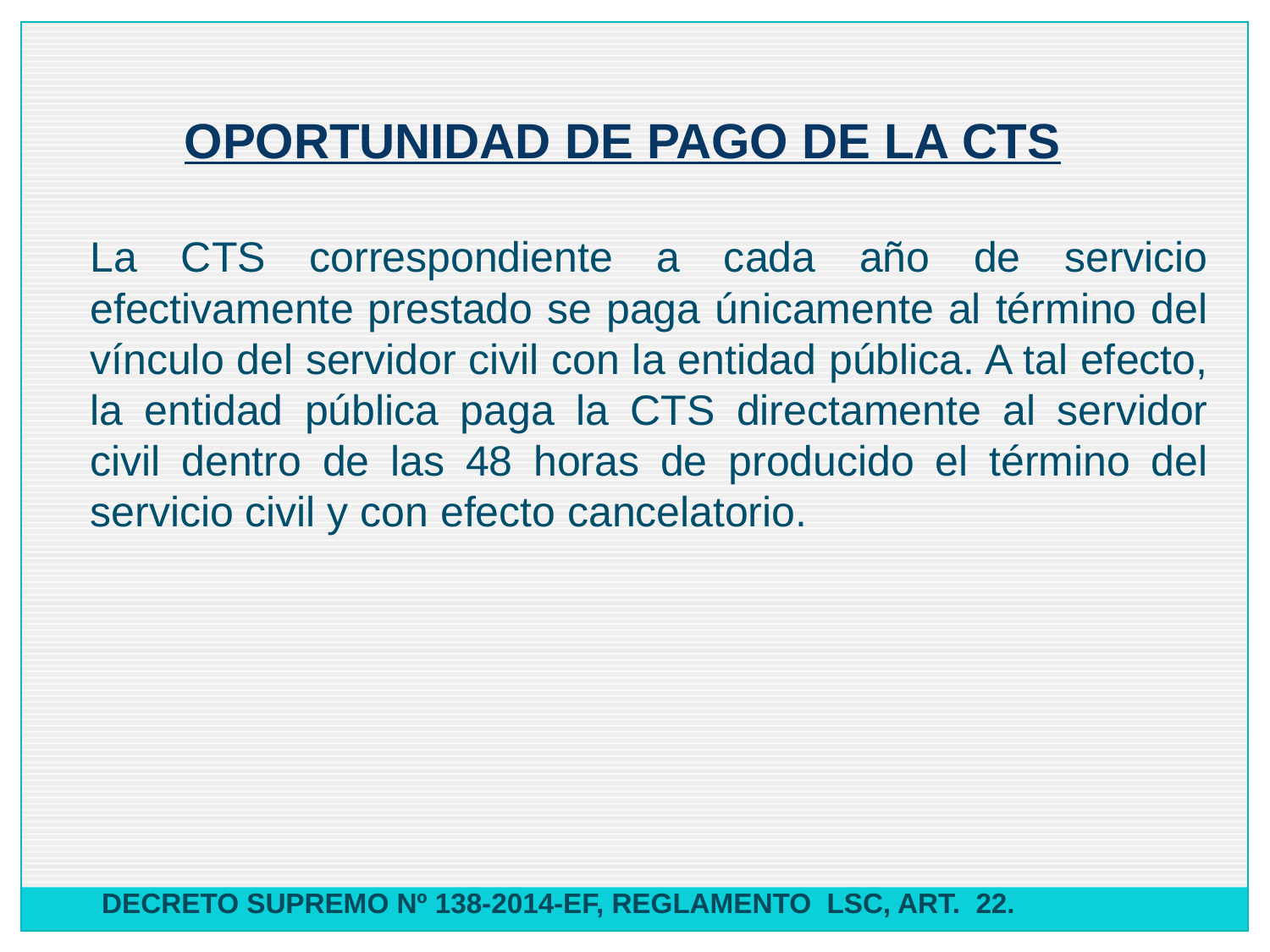

OPORTUNIDAD DE PAGO DE LA CTS
	La CTS correspondiente a cada año de servicio efectivamente prestado se paga únicamente al término del vínculo del servidor civil con la entidad pública. A tal efecto, la entidad pública paga la CTS directamente al servidor civil dentro de las 48 horas de producido el término del servicio civil y con efecto cancelatorio.
DECRETO SUPREMO Nº 138-2014-EF, REGLAMENTO  LSC, ART.  22.